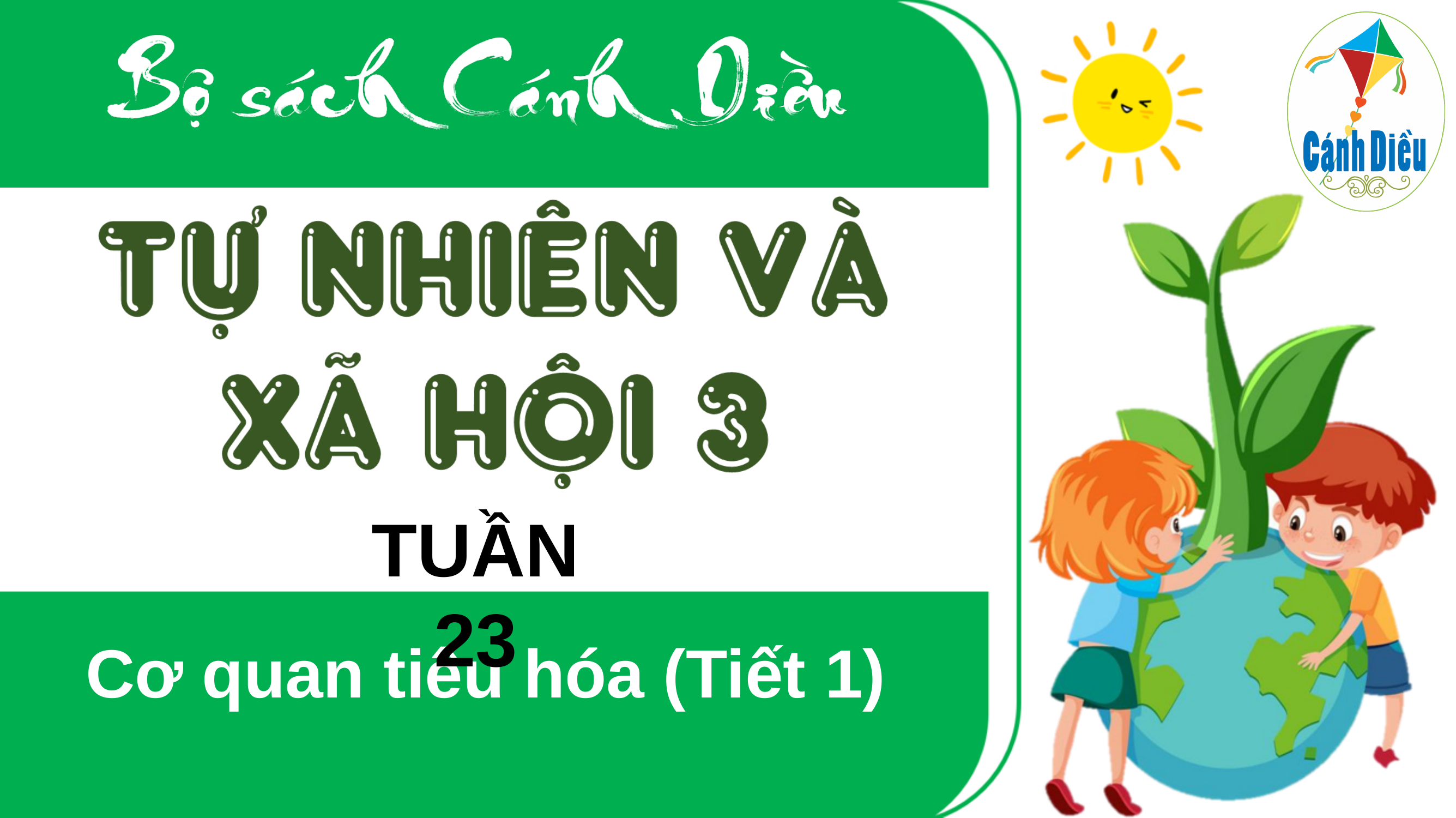

TUẦN 23
Cơ quan tiêu hóa (Tiết 1)